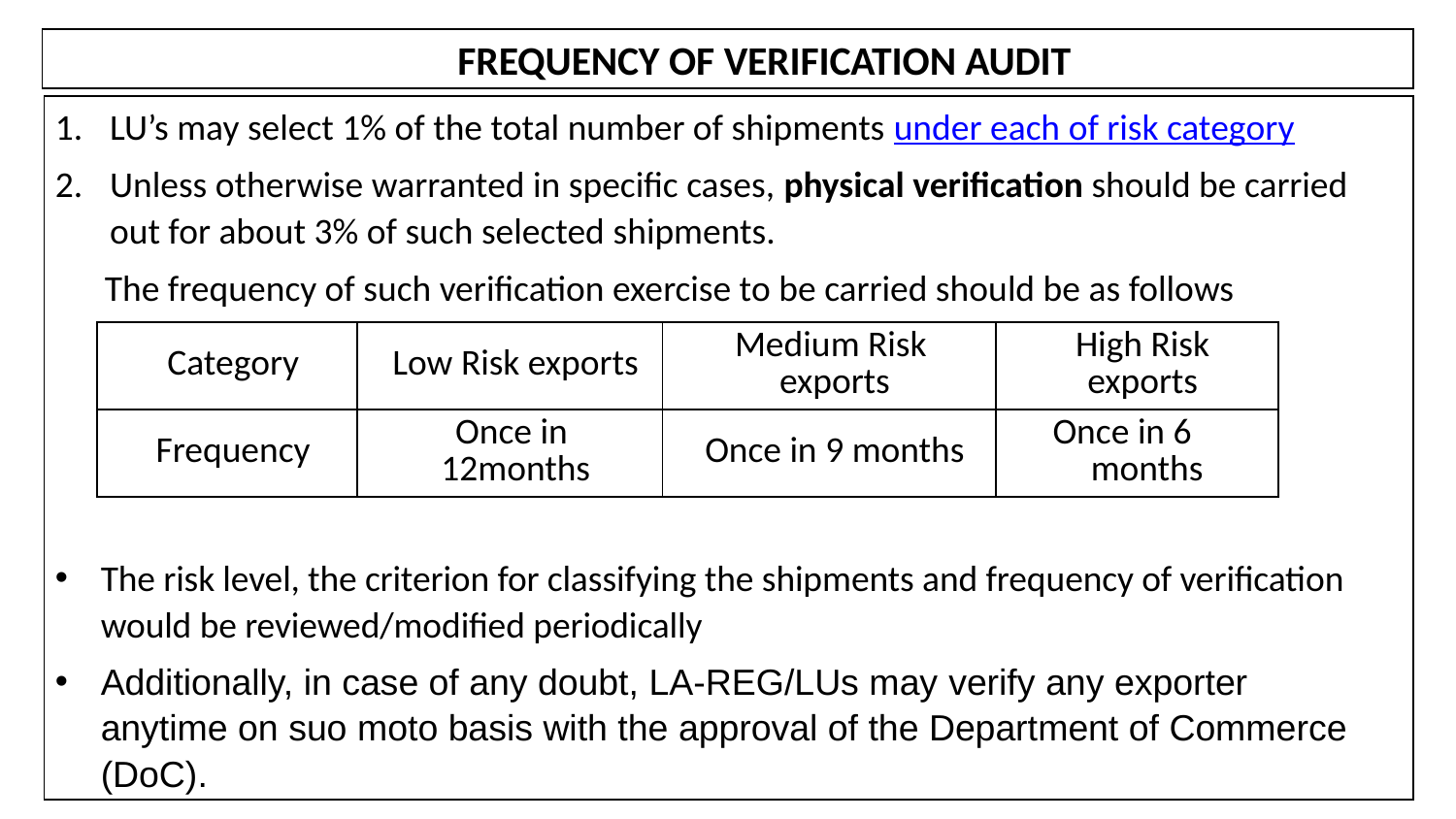

FREQUENCY OF VERIFICATION AUDIT
LU’s may select 1% of the total number of shipments under each of risk category
Unless otherwise warranted in specific cases, physical verification should be carried out for about 3% of such selected shipments.
      The frequency of such verification exercise to be carried should be as follows

The risk level, the criterion for classifying the shipments and frequency of verification would be reviewed/modified periodically
Additionally, in case of any doubt, LA-REG/LUs may verify any exporter anytime on suo moto basis with the approval of the Department of Commerce (DoC).
| Category | Low Risk exports | Medium Risk exports | High Risk exports |
| --- | --- | --- | --- |
| Frequency | Once in 12months | Once in 9 months | Once in 6 months |